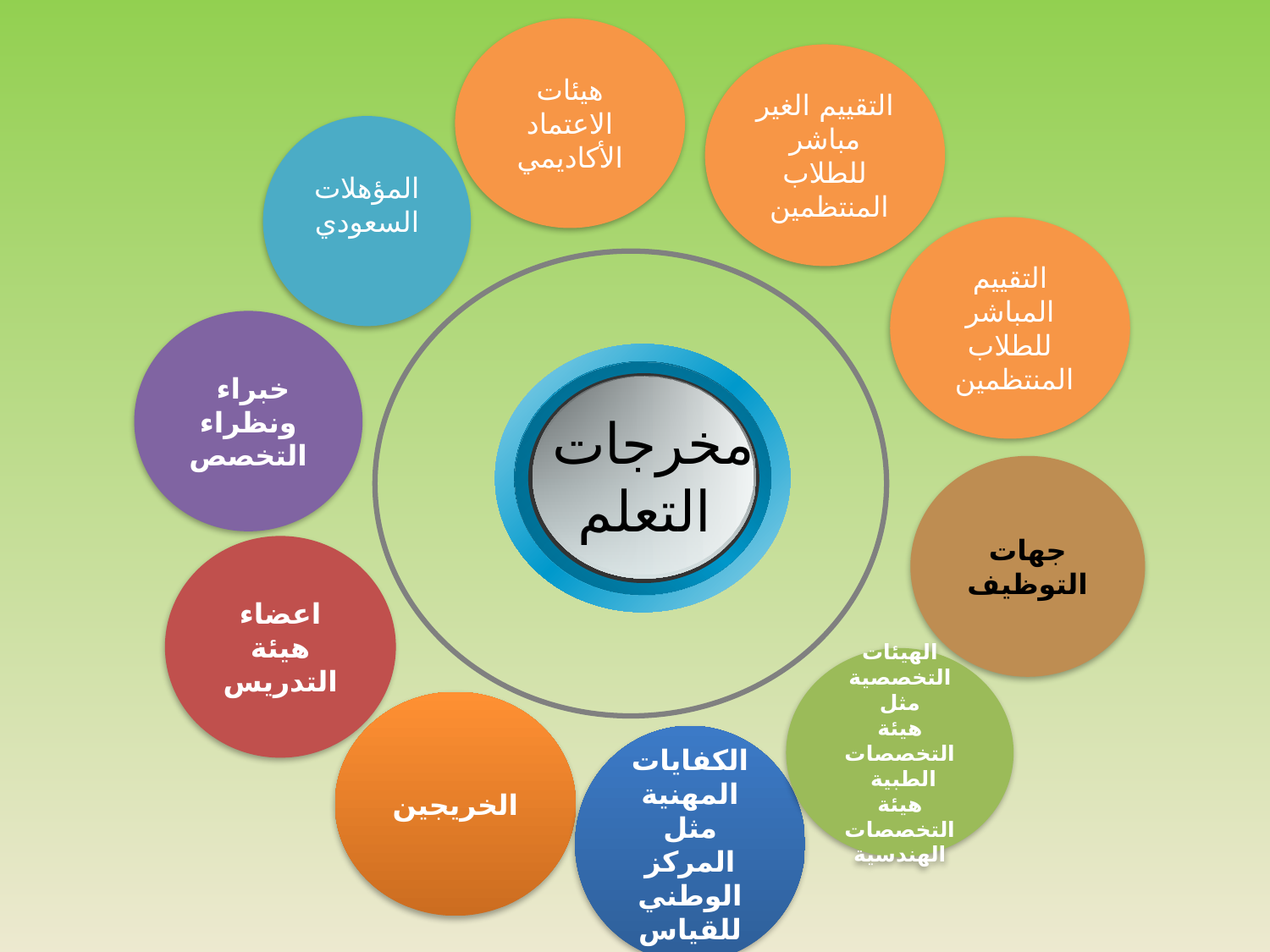

هيئات الاعتماد الأكاديمي
التقييم الغير مباشر للطلاب المنتظمين
المؤهلات السعودي

التقييم المباشر للطلاب المنتظمين

مخرجات
التعلم
خبراء
ونظراء التخصص
جهات التوظيف
اعضاء هيئة التدريس
الهيئات التخصصية مثل
هيئة التخصصات الطبية
هيئة التخصصات الهندسية
الخريجين
الكفايات المهنية
مثل
المركز الوطني للقياس